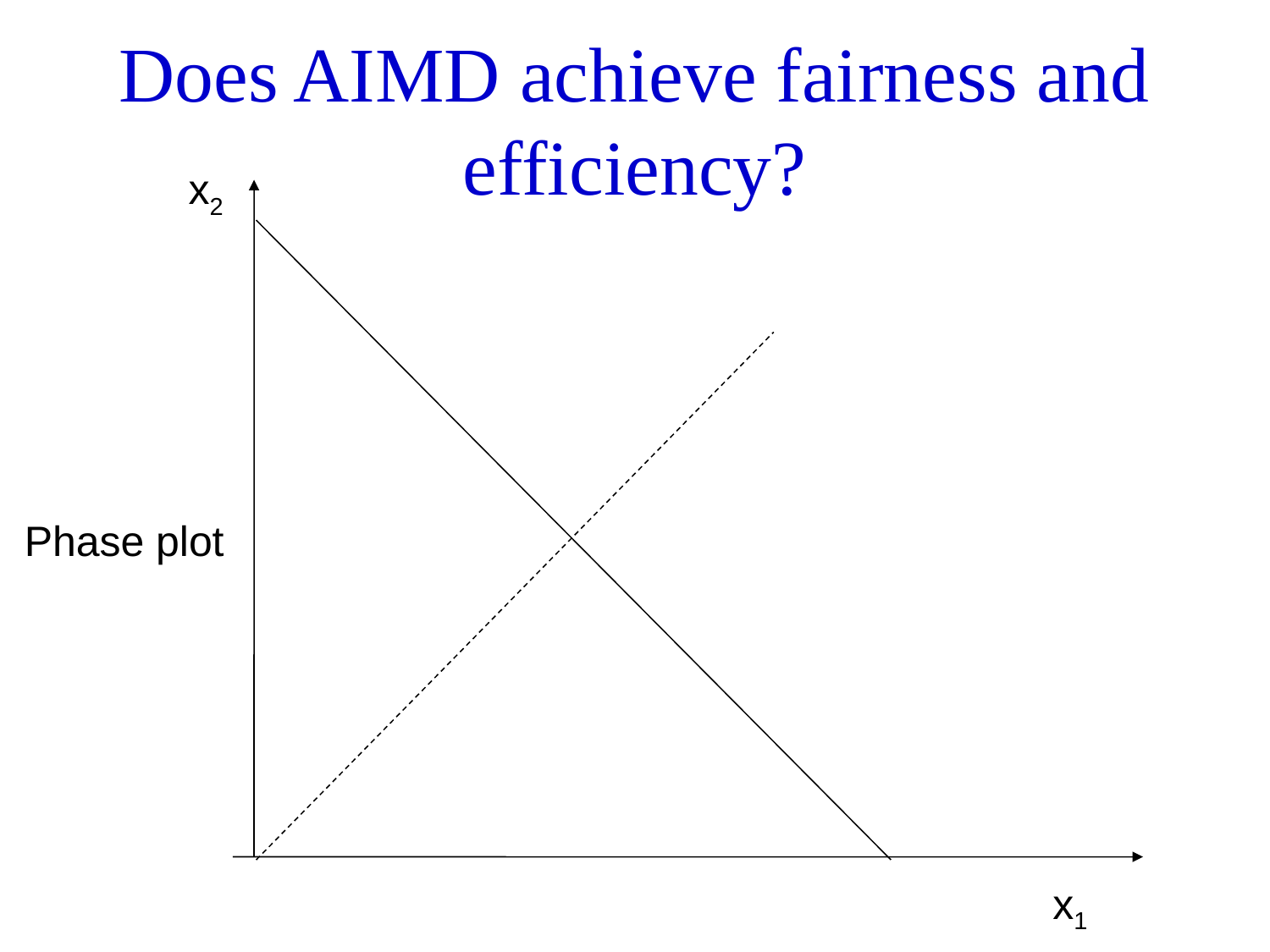

# Does AIMD achieve fairness and efficiency?
x2

Phase plot

x1